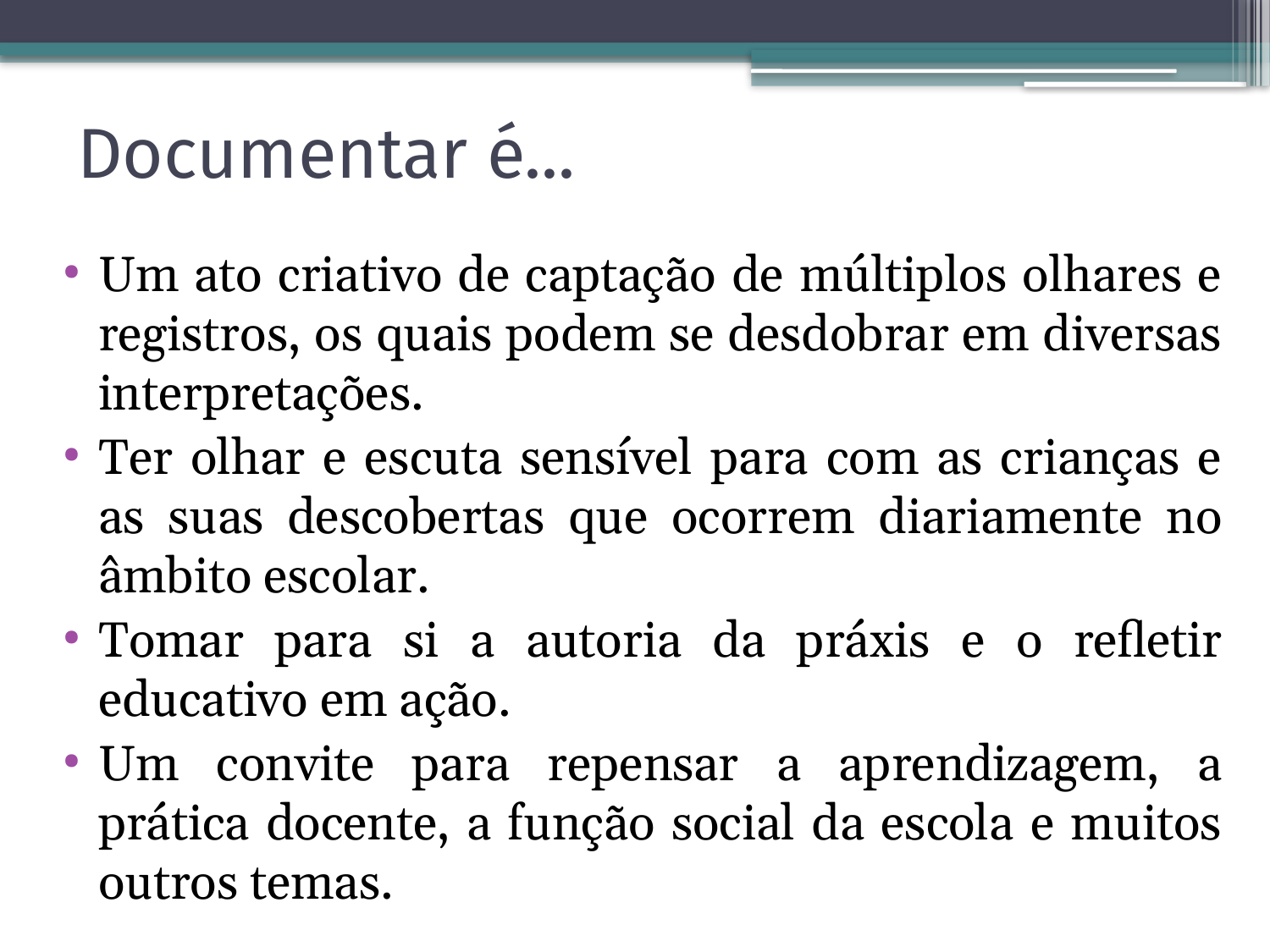

# Documentar é...
Um ato criativo de captação de múltiplos olhares e registros, os quais podem se desdobrar em diversas interpretações.
Ter olhar e escuta sensível para com as crianças e as suas descobertas que ocorrem diariamente no âmbito escolar.
Tomar para si a autoria da práxis e o refletir educativo em ação.
Um convite para repensar a aprendizagem, a prática docente, a função social da escola e muitos outros temas.